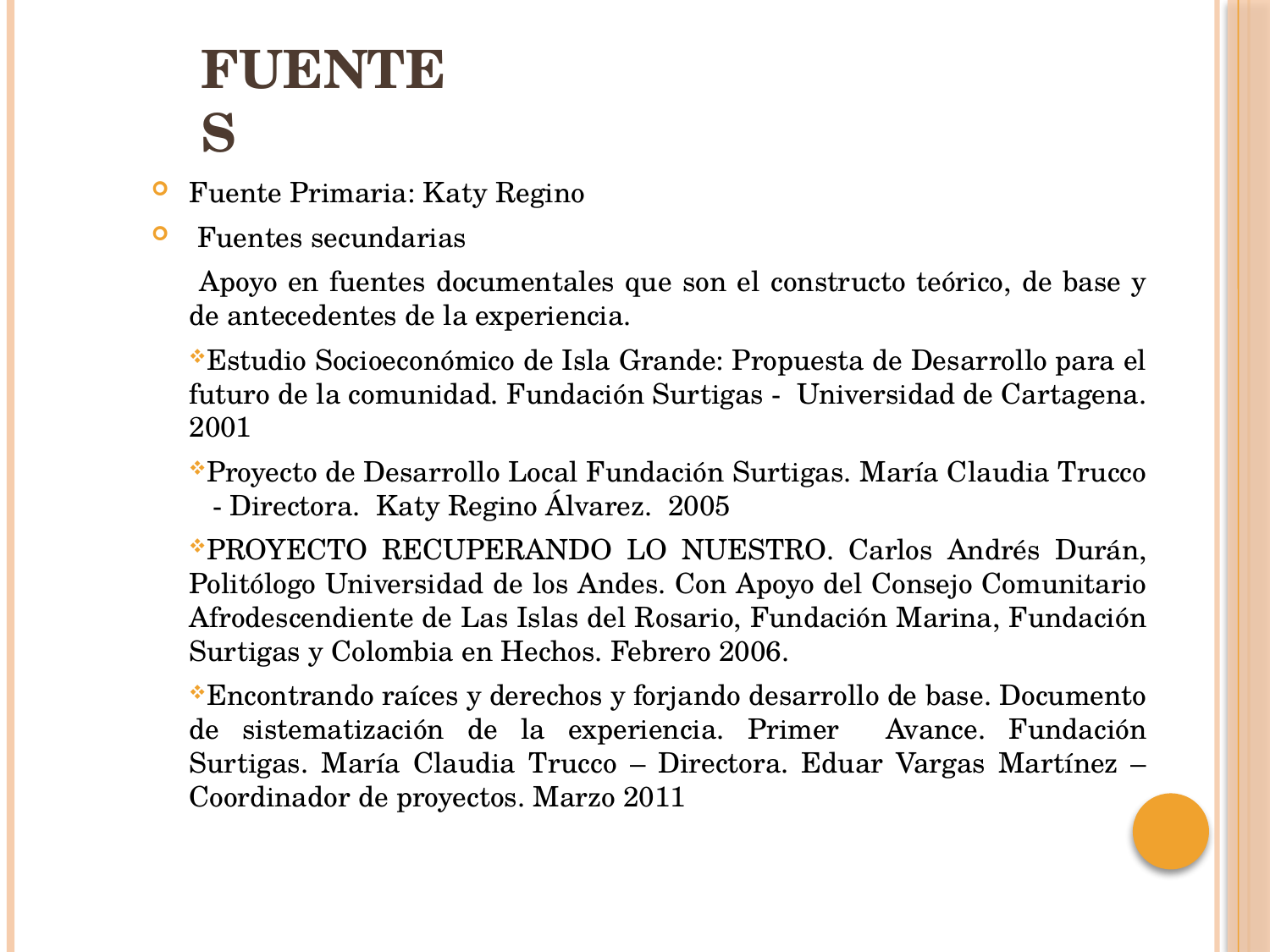

# Fuentes
Fuente Primaria: Katy Regino
 Fuentes secundarias
 Apoyo en fuentes documentales que son el constructo teórico, de base y de antecedentes de la experiencia.
Estudio Socioeconómico de Isla Grande: Propuesta de Desarrollo para el futuro de la comunidad. Fundación Surtigas -  Universidad de Cartagena. 2001
Proyecto de Desarrollo Local Fundación Surtigas. María Claudia Trucco    - Directora.  Katy Regino Álvarez.  2005
PROYECTO RECUPERANDO LO NUESTRO. Carlos Andrés Durán, Politólogo Universidad de los Andes. Con Apoyo del Consejo Comunitario Afrodescendiente de Las Islas del Rosario, Fundación Marina, Fundación Surtigas y Colombia en Hechos. Febrero 2006.
Encontrando raíces y derechos y forjando desarrollo de base. Documento de sistematización de la experiencia. Primer  Avance. Fundación Surtigas. María Claudia Trucco – Directora. Eduar Vargas Martínez – Coordinador de proyectos. Marzo 2011